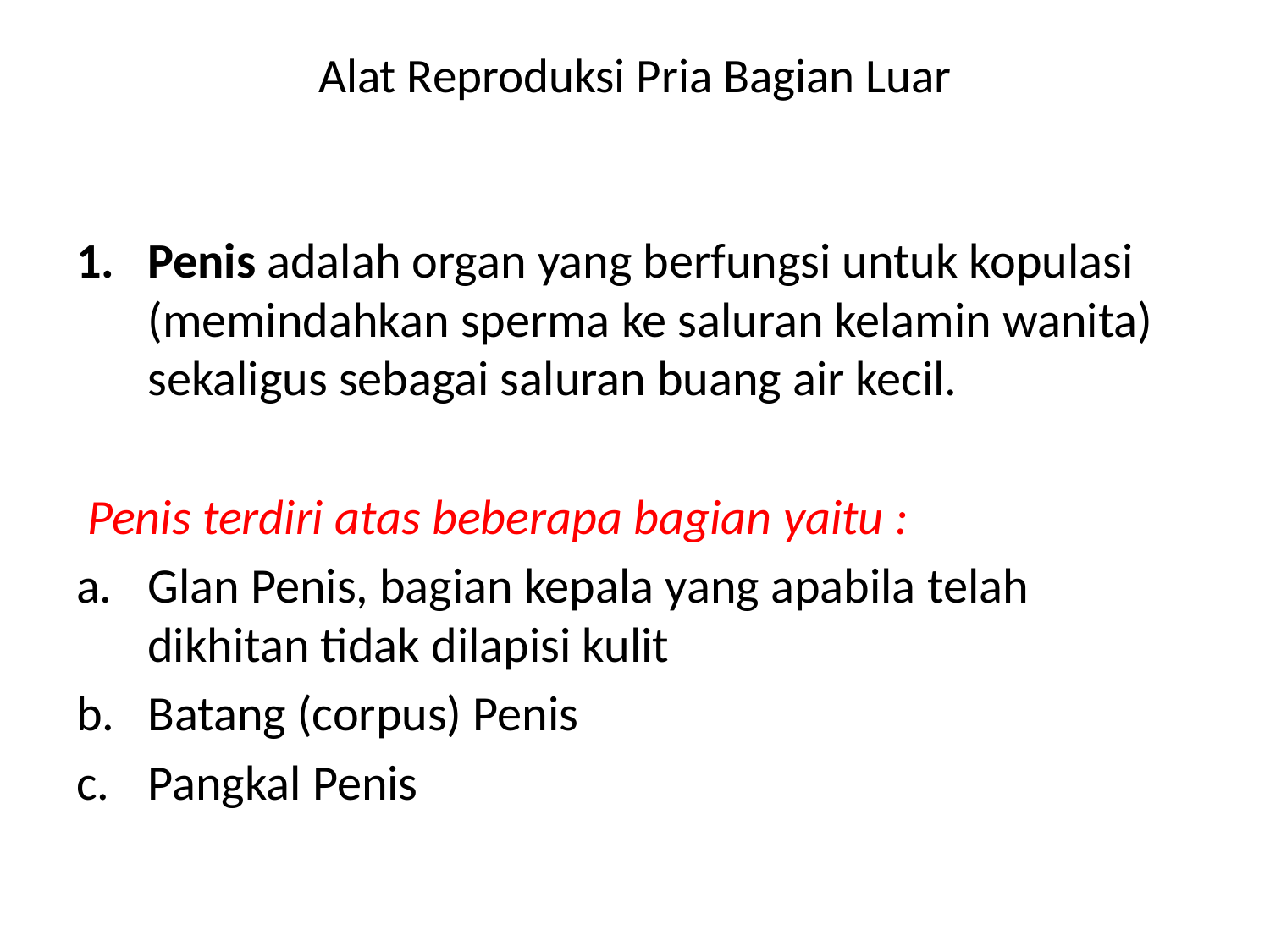

# Alat Reproduksi Pria Bagian Luar
Penis adalah organ yang berfungsi untuk kopulasi (memindahkan sperma ke saluran kelamin wanita) sekaligus sebagai saluran buang air kecil.

 Penis terdiri atas beberapa bagian yaitu :
Glan Penis, bagian kepala yang apabila telah dikhitan tidak dilapisi kulit
Batang (corpus) Penis
Pangkal Penis